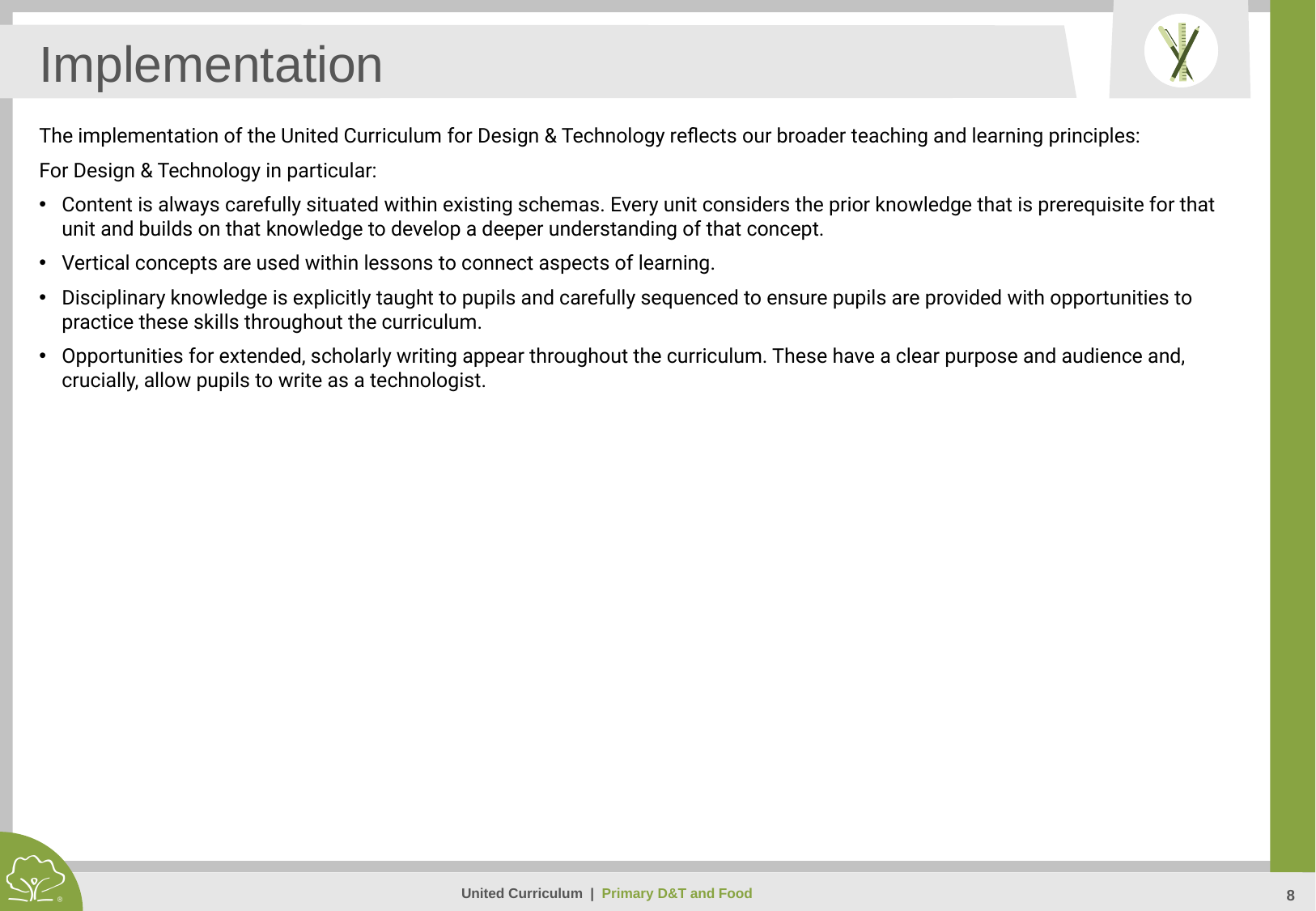

Implementation
The implementation of the United Curriculum for Design & Technology reflects our broader teaching and learning principles:
For Design & Technology in particular:
Content is always carefully situated within existing schemas. Every unit considers the prior knowledge that is prerequisite for that unit and builds on that knowledge to develop a deeper understanding of that concept.
Vertical concepts are used within lessons to connect aspects of learning.
Disciplinary knowledge is explicitly taught to pupils and carefully sequenced to ensure pupils are provided with opportunities to practice these skills throughout the curriculum.
Opportunities for extended, scholarly writing appear throughout the curriculum. These have a clear purpose and audience and, crucially, allow pupils to write as a technologist.